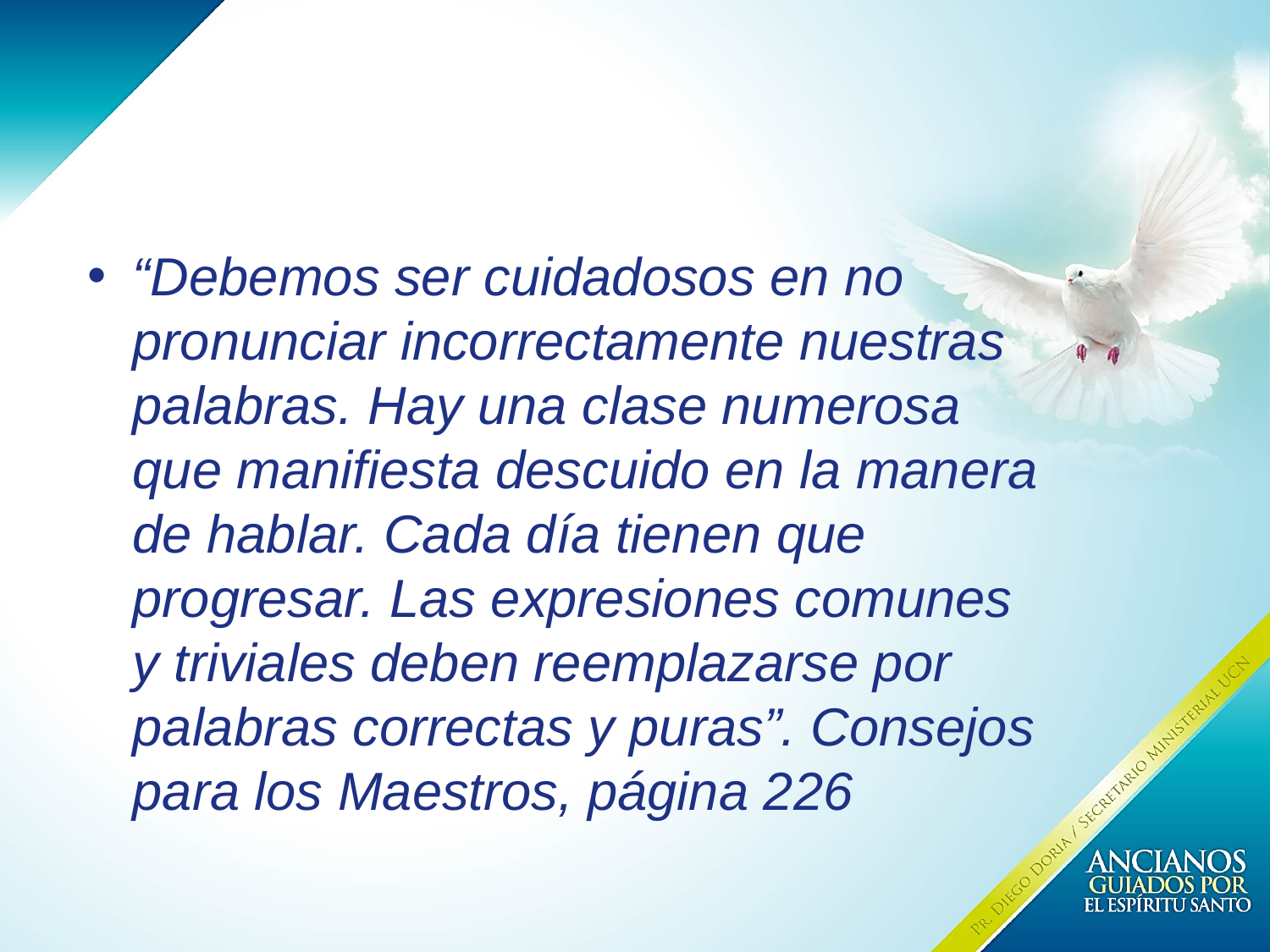

“Debemos ser cuidadosos en no pronunciar incorrectamente nuestras palabras. Hay una clase numerosa que manifiesta descuido en la manera de hablar. Cada día tienen que progresar. Las expresiones comunes y triviales deben reemplazarse por palabras correctas y puras”. Consejos para los Maestros, página 226